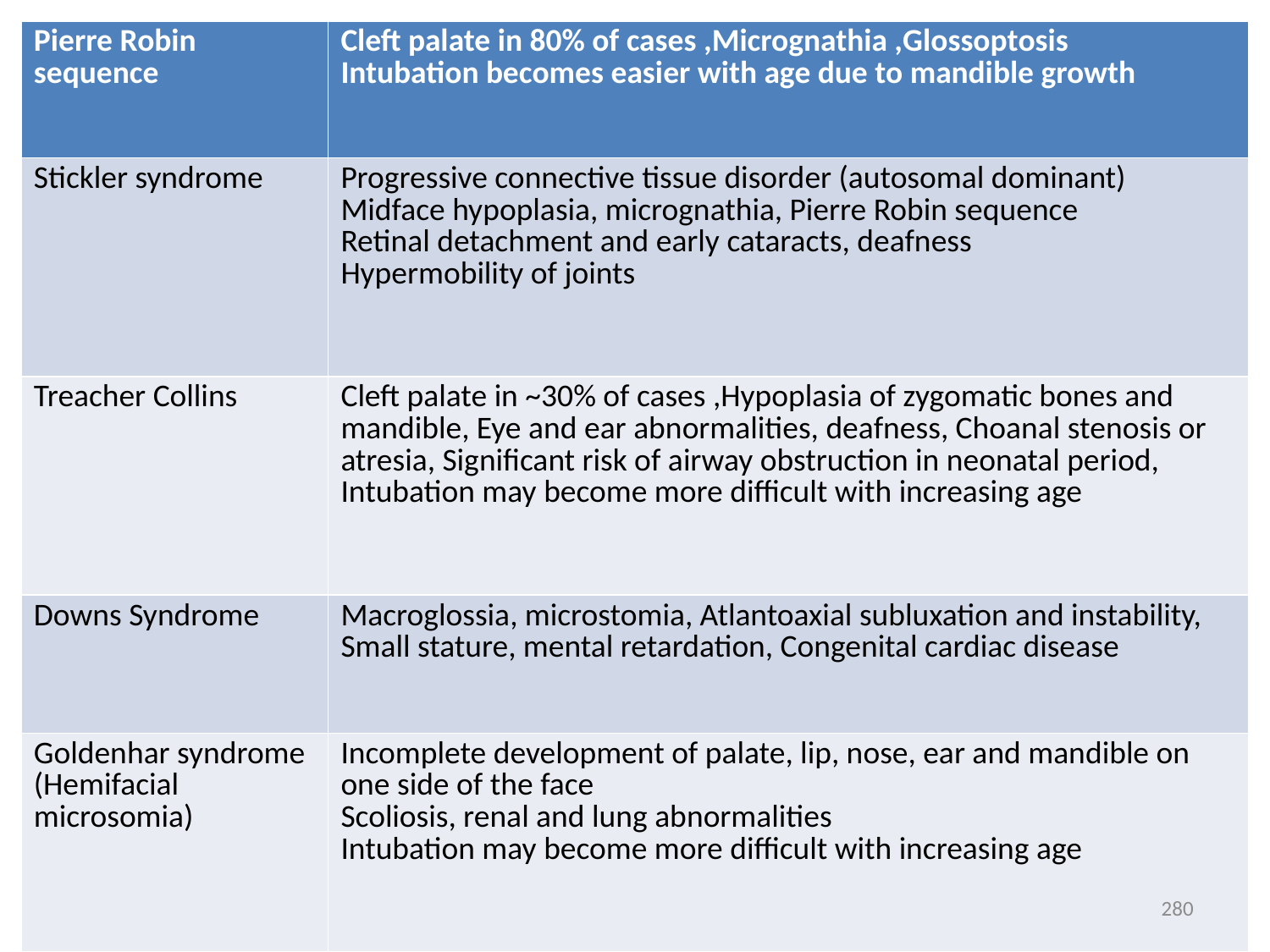

| Pierre Robin sequence | Cleft palate in 80% of cases ,Micrognathia ,Glossoptosis Intubation becomes easier with age due to mandible growth |
| --- | --- |
| Stickler syndrome | Progressive connective tissue disorder (autosomal dominant) Midface hypoplasia, micrognathia, Pierre Robin sequence Retinal detachment and early cataracts, deafness Hypermobility of joints |
| Treacher Collins | Cleft palate in ~30% of cases ,Hypoplasia of zygomatic bones and mandible, Eye and ear abnormalities, deafness, Choanal stenosis or atresia, Significant risk of airway obstruction in neonatal period, Intubation may become more difficult with increasing age |
| Downs Syndrome | Macroglossia, microstomia, Atlantoaxial subluxation and instability, Small stature, mental retardation, Congenital cardiac disease |
| Goldenhar syndrome (Hemifacial microsomia) | Incomplete development of palate, lip, nose, ear and mandible on one side of the face Scoliosis, renal and lung abnormalities Intubation may become more difficult with increasing age |
#
280